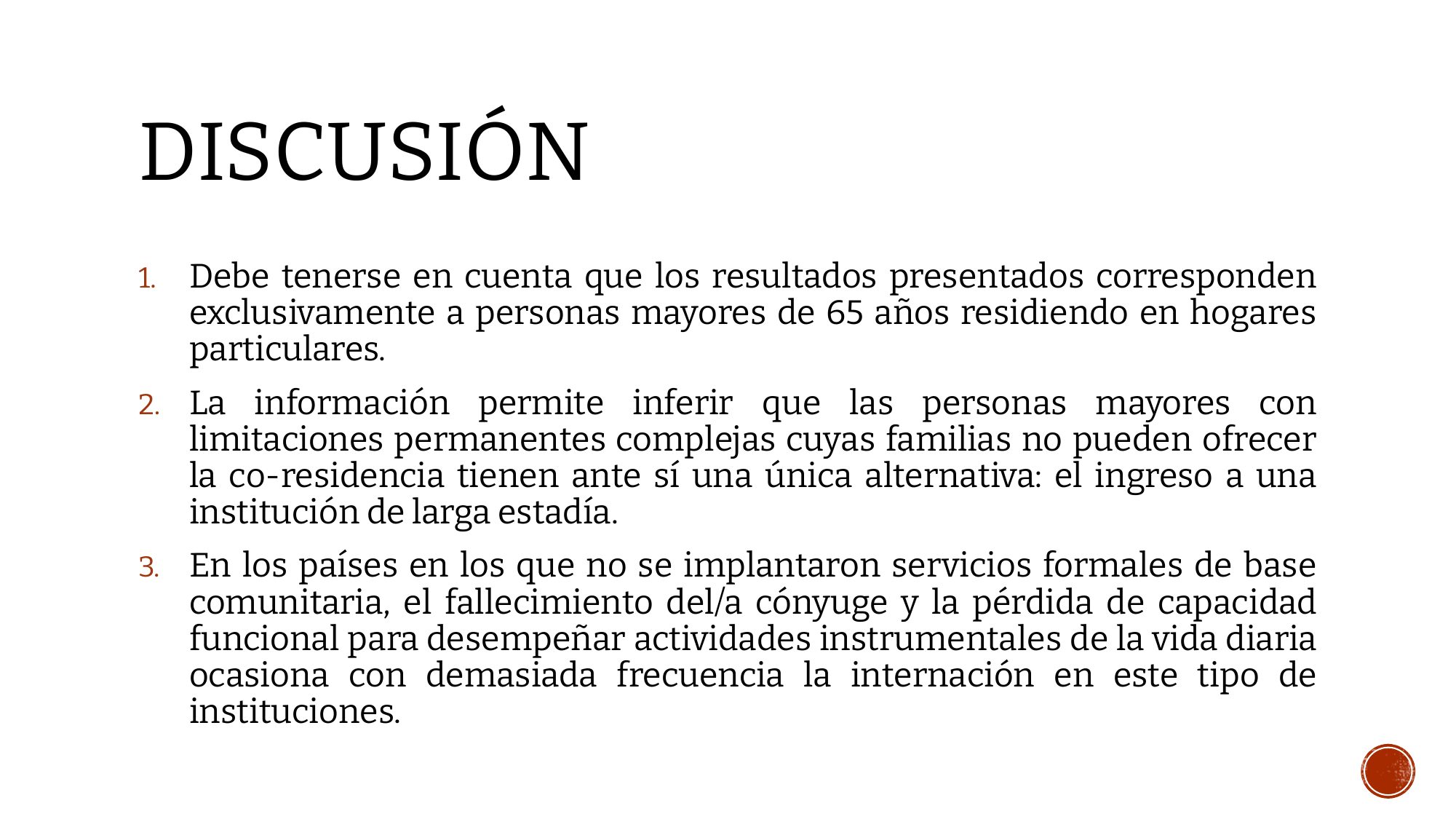

# discusión
Debe tenerse en cuenta que los resultados presentados corresponden exclusivamente a personas mayores de 65 años residiendo en hogares particulares.
La información permite inferir que las personas mayores con limitaciones permanentes complejas cuyas familias no pueden ofrecer la co-residencia tienen ante sí una única alternativa: el ingreso a una institución de larga estadía.
En los países en los que no se implantaron servicios formales de base comunitaria, el fallecimiento del/a cónyuge y la pérdida de capacidad funcional para desempeñar actividades instrumentales de la vida diaria ocasiona con demasiada frecuencia la internación en este tipo de instituciones.